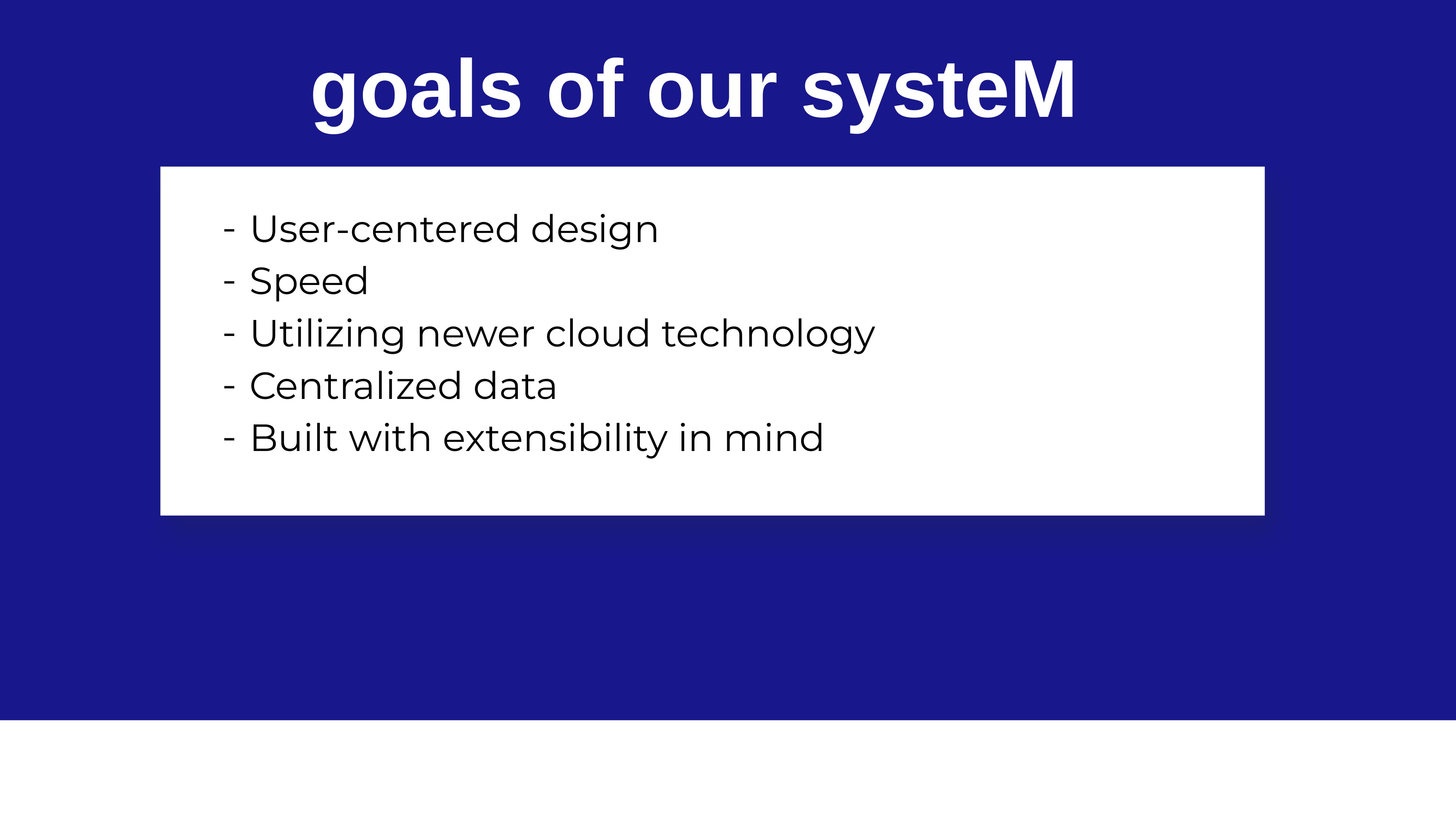

goals of our systeM

User-centered design
Speed
Utilizing newer cloud technology
Centralized data
Built with extensibility in mind